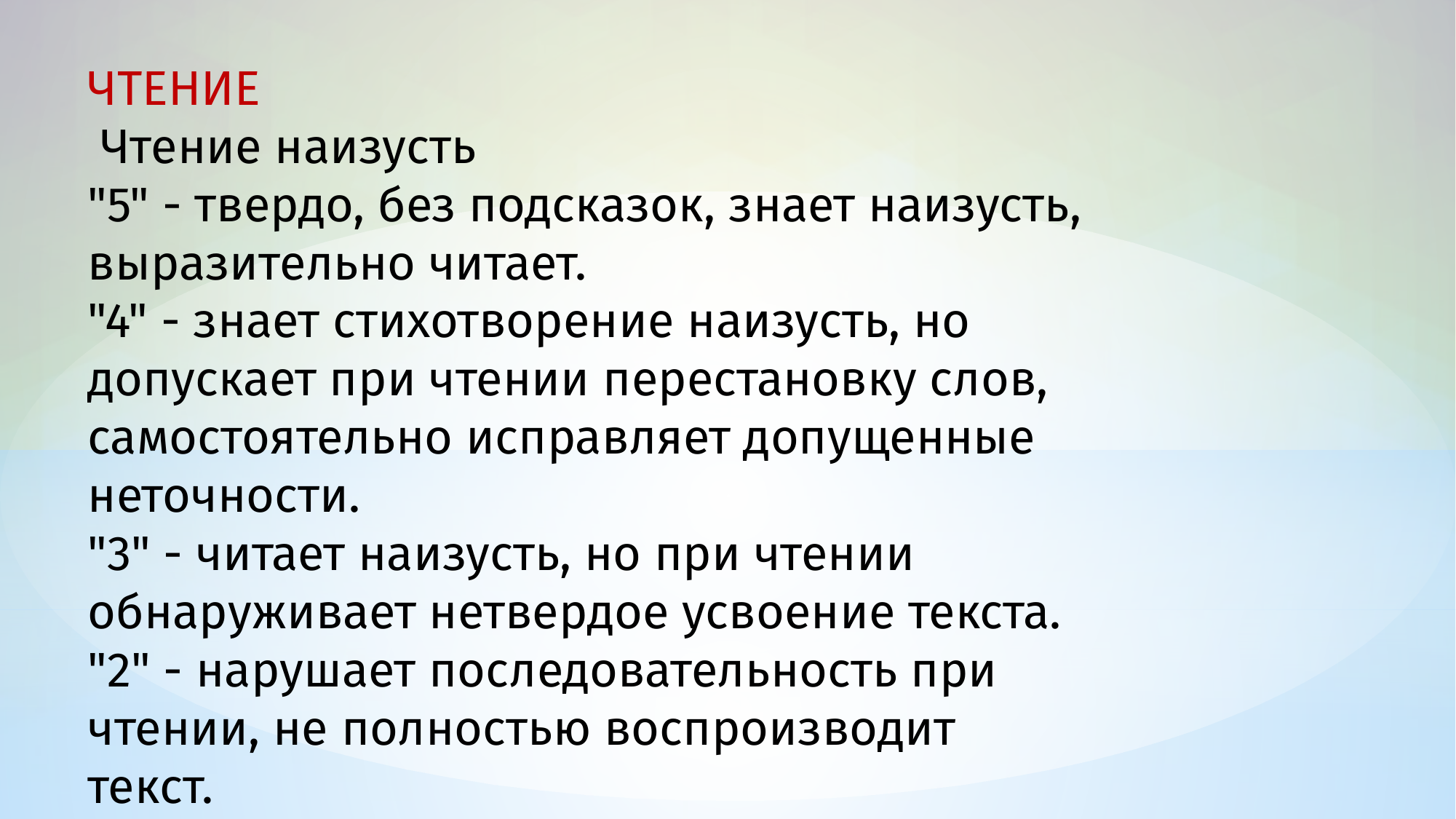

ЧТЕНИЕ
 Чтение наизусть
"5" - твердо, без подсказок, знает наизусть, выразительно читает.
"4" - знает стихотворение наизусть, но допускает при чтении перестановку слов, самостоятельно исправляет допущенные неточности.
"3" - читает наизусть, но при чтении обнаруживает нетвердое усвоение текста.
"2" - нарушает последовательность при чтении, не полностью воспроизводит текст.